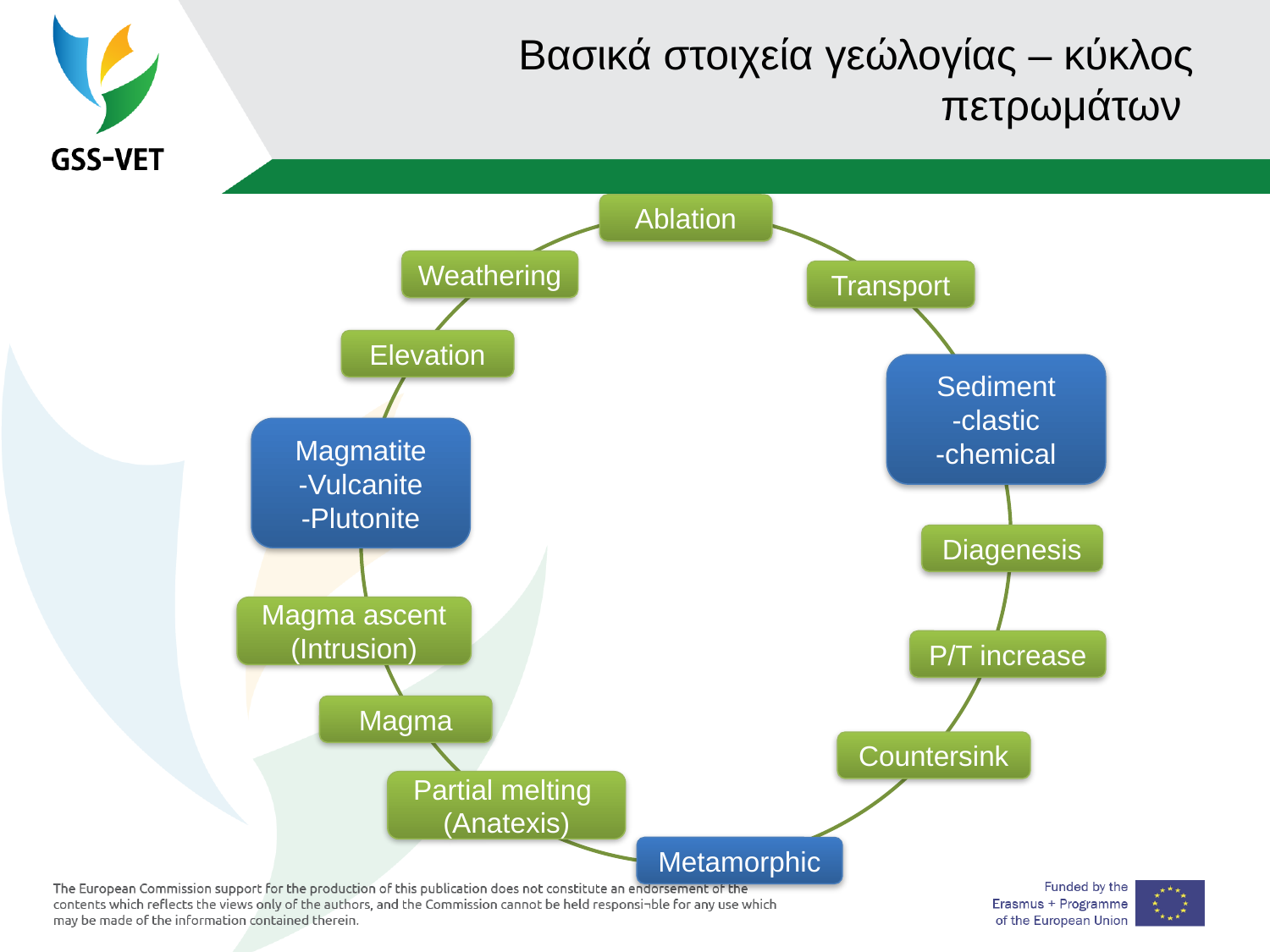

# Βασικά στοιχεία γεώλογίας – κύκλος πετρωμάτων
Ablation

Weathering
Transport
Elevation
Sediment
-clastic
-chemical
Magmatite
-Vulcanite
-Plutonite
Diagenesis
Magma ascent
(Intrusion)
P/T increase
Magma
Countersink
Partial melting
(Anatexis)
Metamorphic